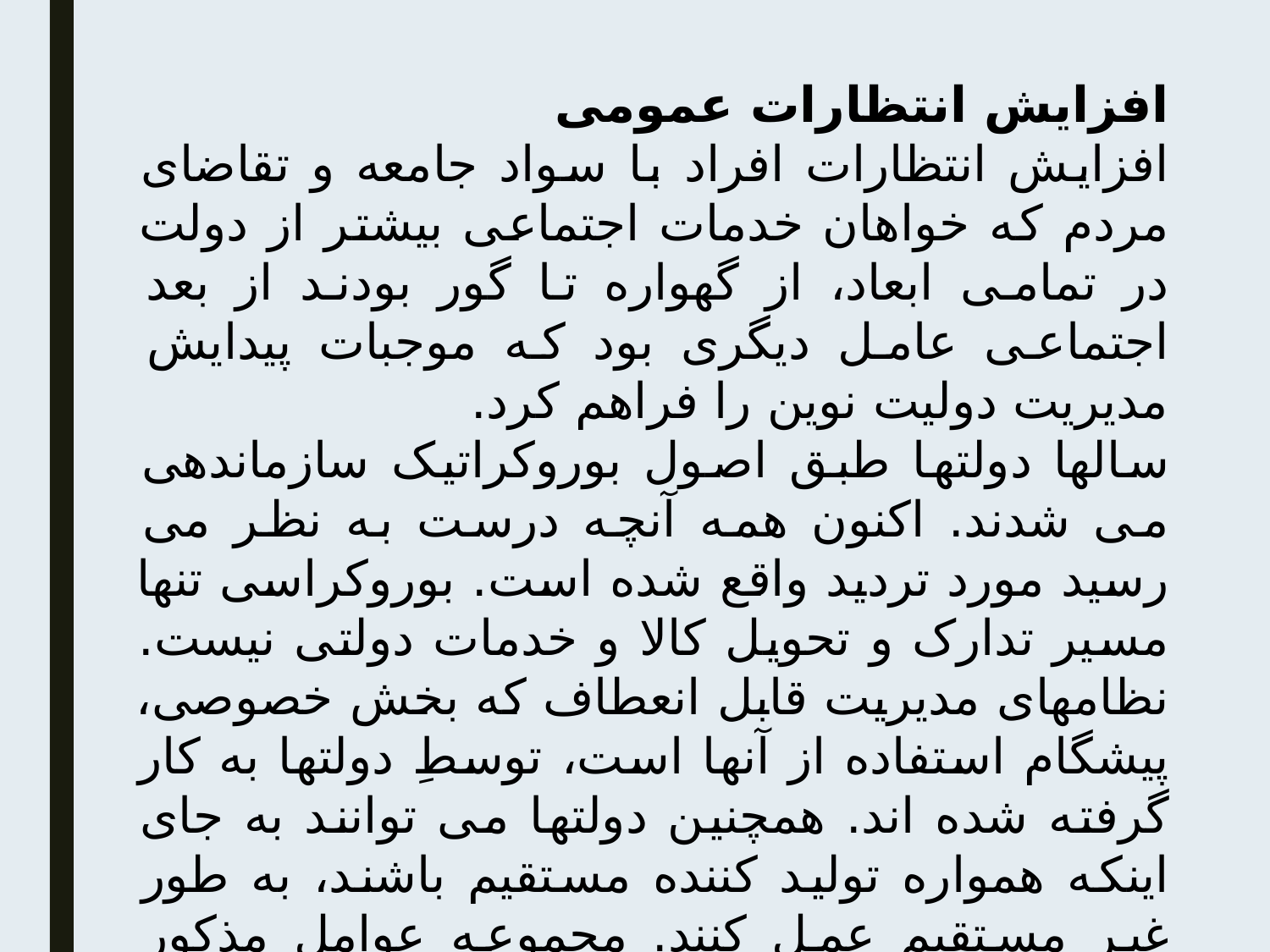

افزایش انتظارات عمومی
افزایش انتظارات افراد با سواد جامعه و تقاضای مردم که خواهان خدمات اجتماعی بیشتر از دولت در تمامی ابعاد، از گهواره تا گور بودند از بعد اجتماعی عامل دیگری بود که موجبات پیدایش مدیریت دولیت نوین را فراهم کرد.
سالها دولتها طبق اصول بوروکراتیک سازماندهی می شدند. اکنون همه آنچه درست به نظر می رسید مورد تردید واقع شده است. بوروکراسی تنها مسیر تدارک و تحویل کالا و خدمات دولتی نیست. نظامهای مدیریت قابل انعطاف که بخش خصوصی، پیشگام استفاده از آنها است، توسطِ دولتها به کار گرفته شده اند. همچنین دولتها می توانند به جای اینکه همواره تولید کننده مستقیم باشند، به طور غیر مستقیم عمل کنند. مجموعه عوامل مذکور باعث پیدایش نظریاتی گردید که «مدیریت دولتی نوین» یا مدیریت گرایی نامیده شد (دهه 1980 و اوایل دهه 1990). این نگرش برای پاسخگویی و مقابله با نارسایی هایی که نگرش سنتی و کلاسیک مدیریت دولتی با آن روبرو بود، ایجاد شد. (گیوریان، 1379)